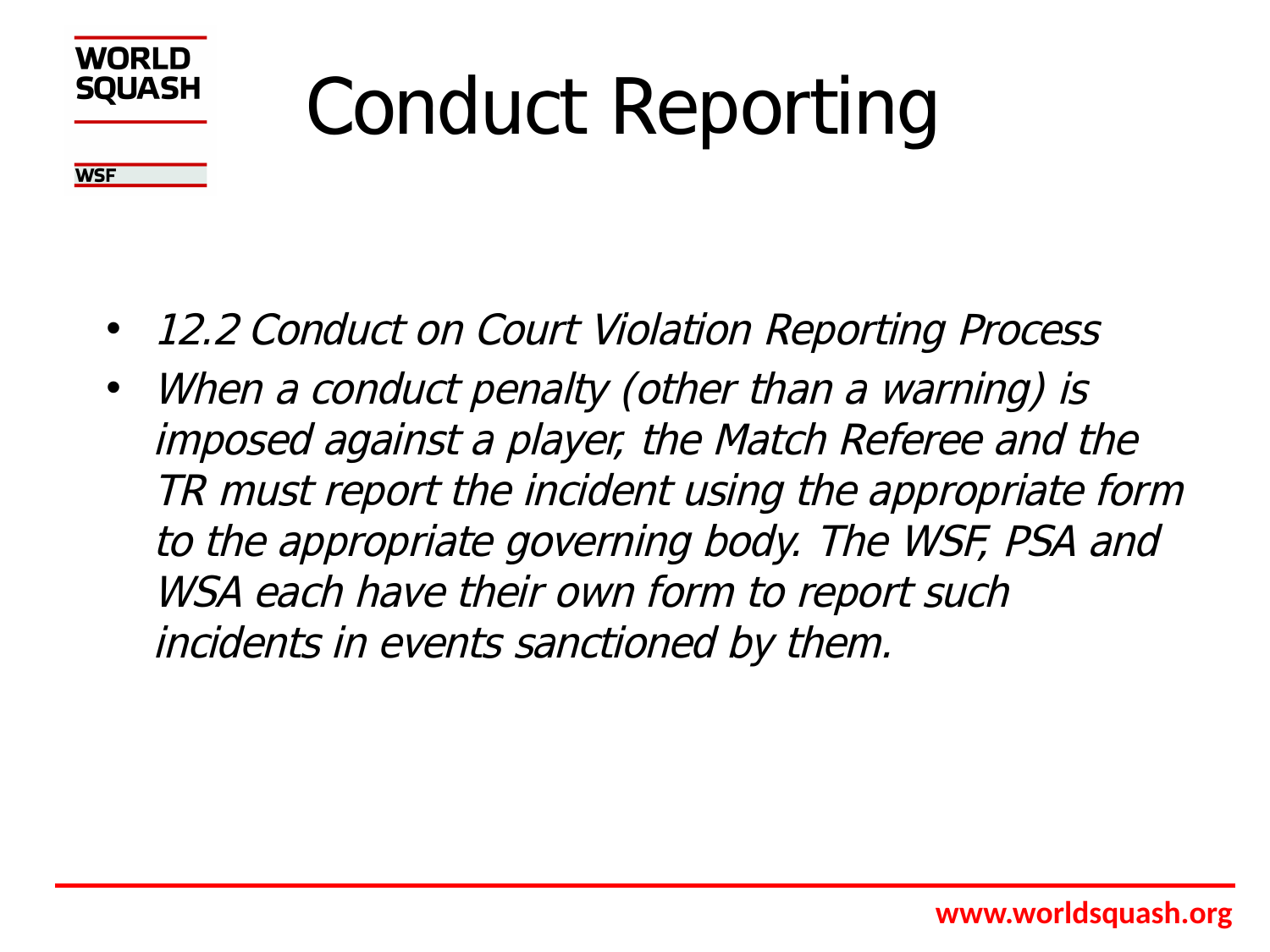

# Conduct Reporting
12.2 Conduct on Court Violation Reporting Process
When a conduct penalty (other than a warning) is imposed against a player, the Match Referee and the TR must report the incident using the appropriate form to the appropriate governing body. The WSF, PSA and WSA each have their own form to report such incidents in events sanctioned by them.